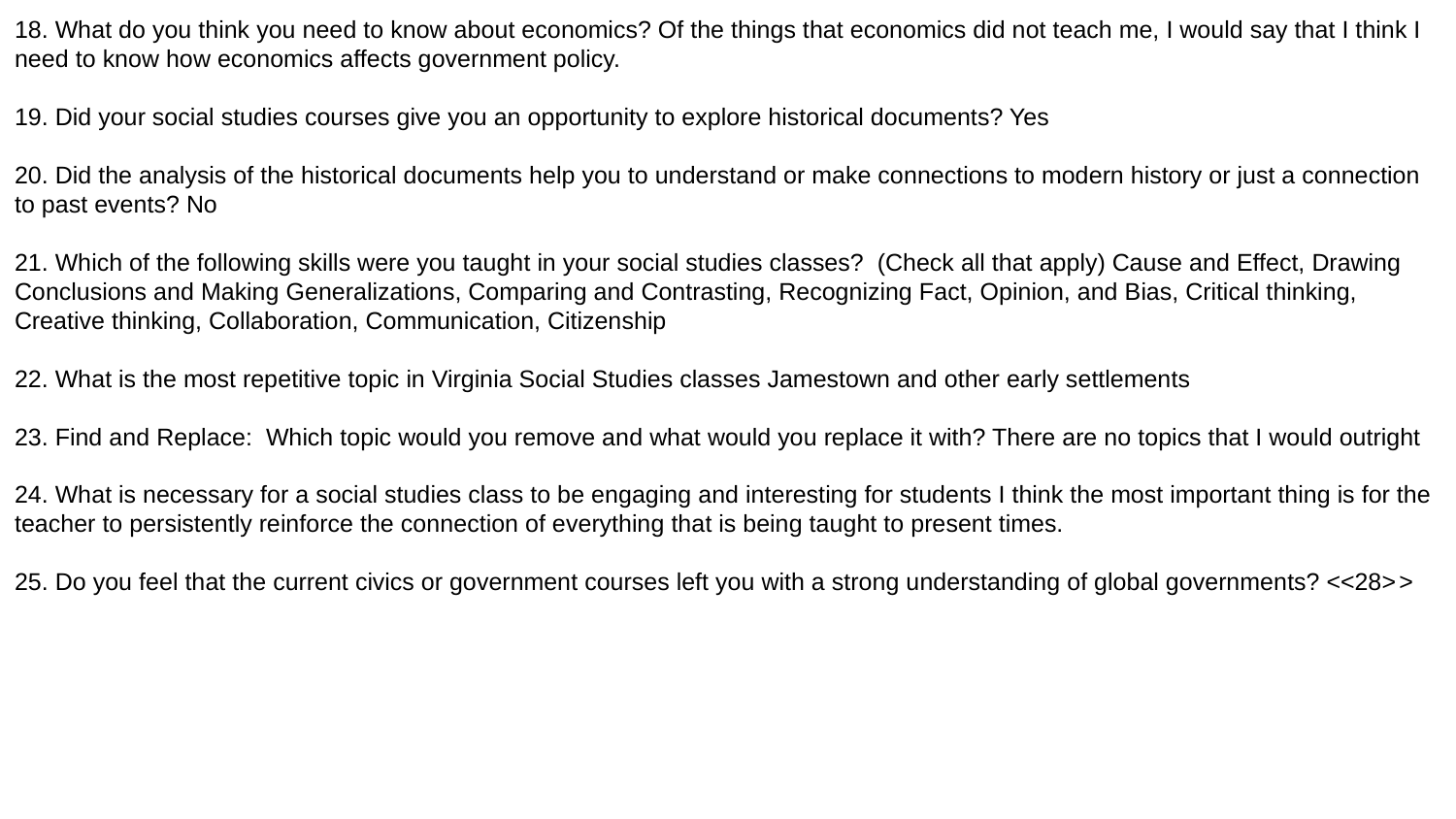

18. What do you think you need to know about economics? Of the things that economics did not teach me, I would say that I think I need to know how economics affects government policy.

19. Did your social studies courses give you an opportunity to explore historical documents? Yes

20. Did the analysis of the historical documents help you to understand or make connections to modern history or just a connection to past events? No

21. Which of the following skills were you taught in your social studies classes?  (Check all that apply) Cause and Effect, Drawing Conclusions and Making Generalizations, Comparing and Contrasting, Recognizing Fact, Opinion, and Bias, Critical thinking, Creative thinking, Collaboration, Communication, Citizenship

22. What is the most repetitive topic in Virginia Social Studies classes Jamestown and other early settlements

23. Find and Replace:  Which topic would you remove and what would you replace it with? There are no topics that I would outright

24. What is necessary for a social studies class to be engaging and interesting for students I think the most important thing is for the teacher to persistently reinforce the connection of everything that is being taught to present times.

25. Do you feel that the current civics or government courses left you with a strong understanding of global governments? <<28>>